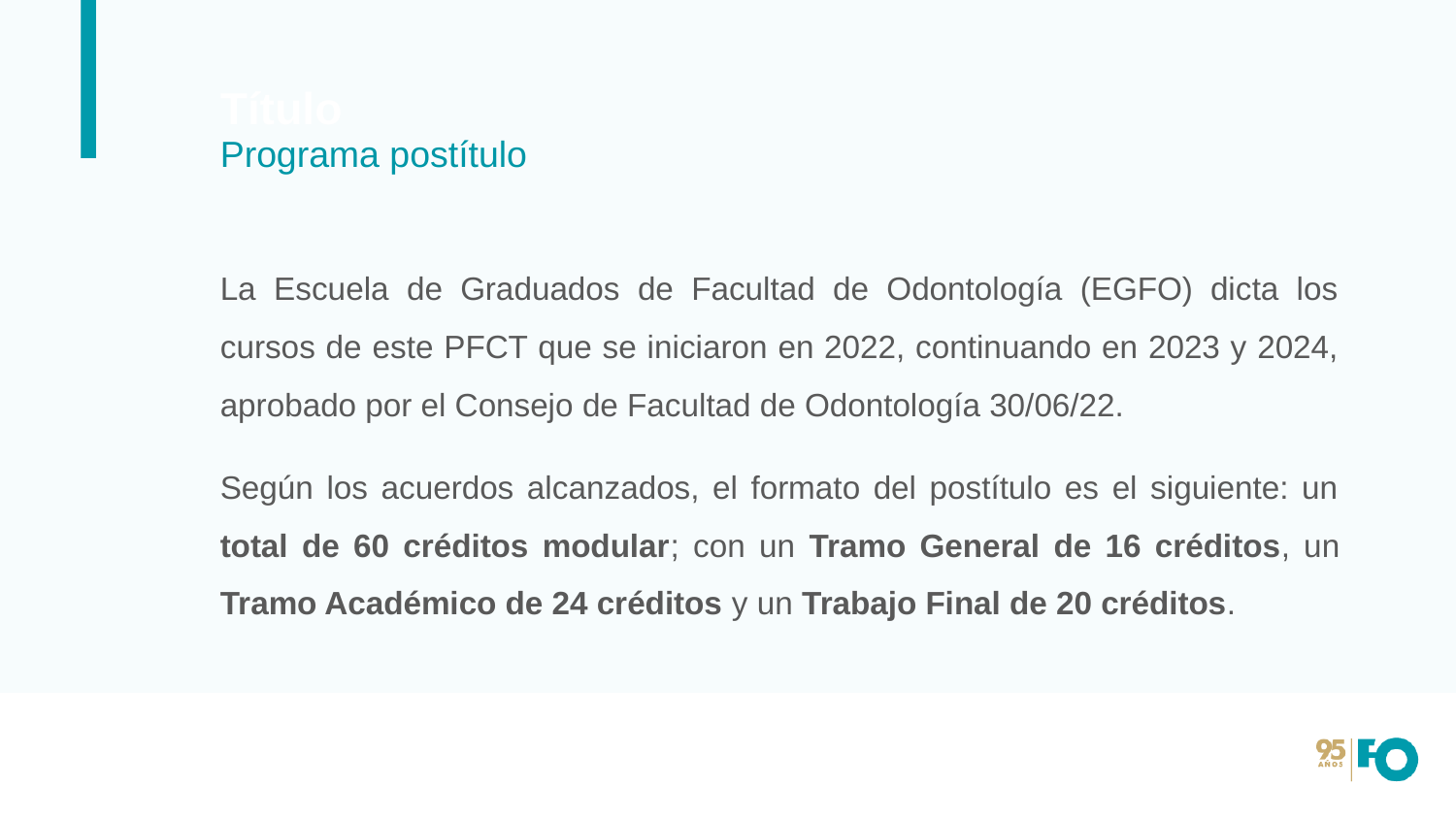

# Título
Programa postítulo

La Escuela de Graduados de Facultad de Odontología (EGFO) dicta los cursos de este PFCT que se iniciaron en 2022, continuando en 2023 y 2024, aprobado por el Consejo de Facultad de Odontología 30/06/22.
Según los acuerdos alcanzados, el formato del postítulo es el siguiente: un total de 60 créditos modular; con un Tramo General de 16 créditos, un Tramo Académico de 24 créditos y un Trabajo Final de 20 créditos.